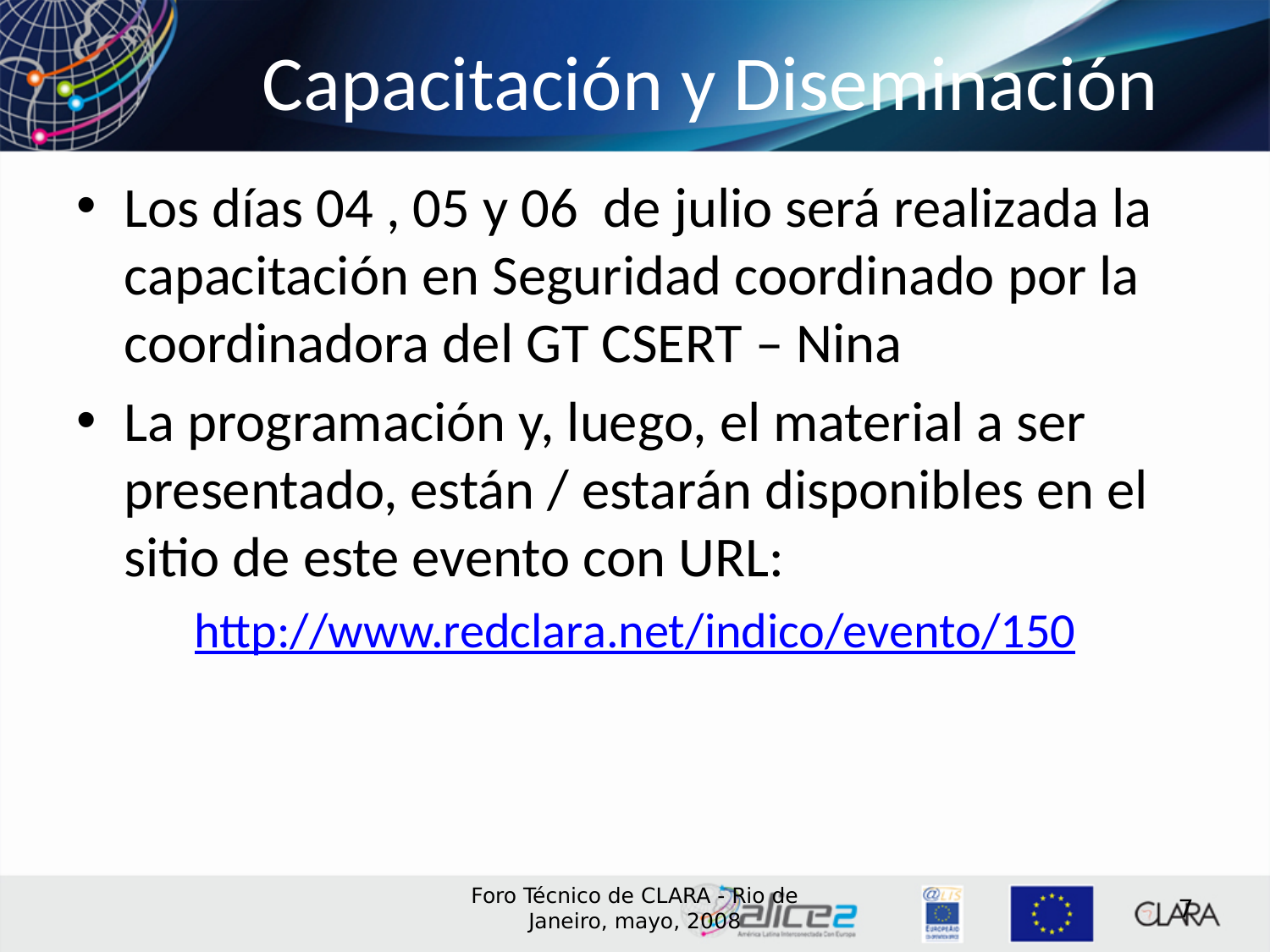

# Capacitación y Diseminación
Los días 04 , 05 y 06  de julio será realizada la capacitación en Seguridad coordinado por la coordinadora del GT CSERT – Nina
La programación y, luego, el material a ser presentado, están / estarán disponibles en el sitio de este evento con URL:
http://www.redclara.net/indico/evento/150

Foro Técnico de CLARA - Rio de Janeiro, mayo, 2008
7